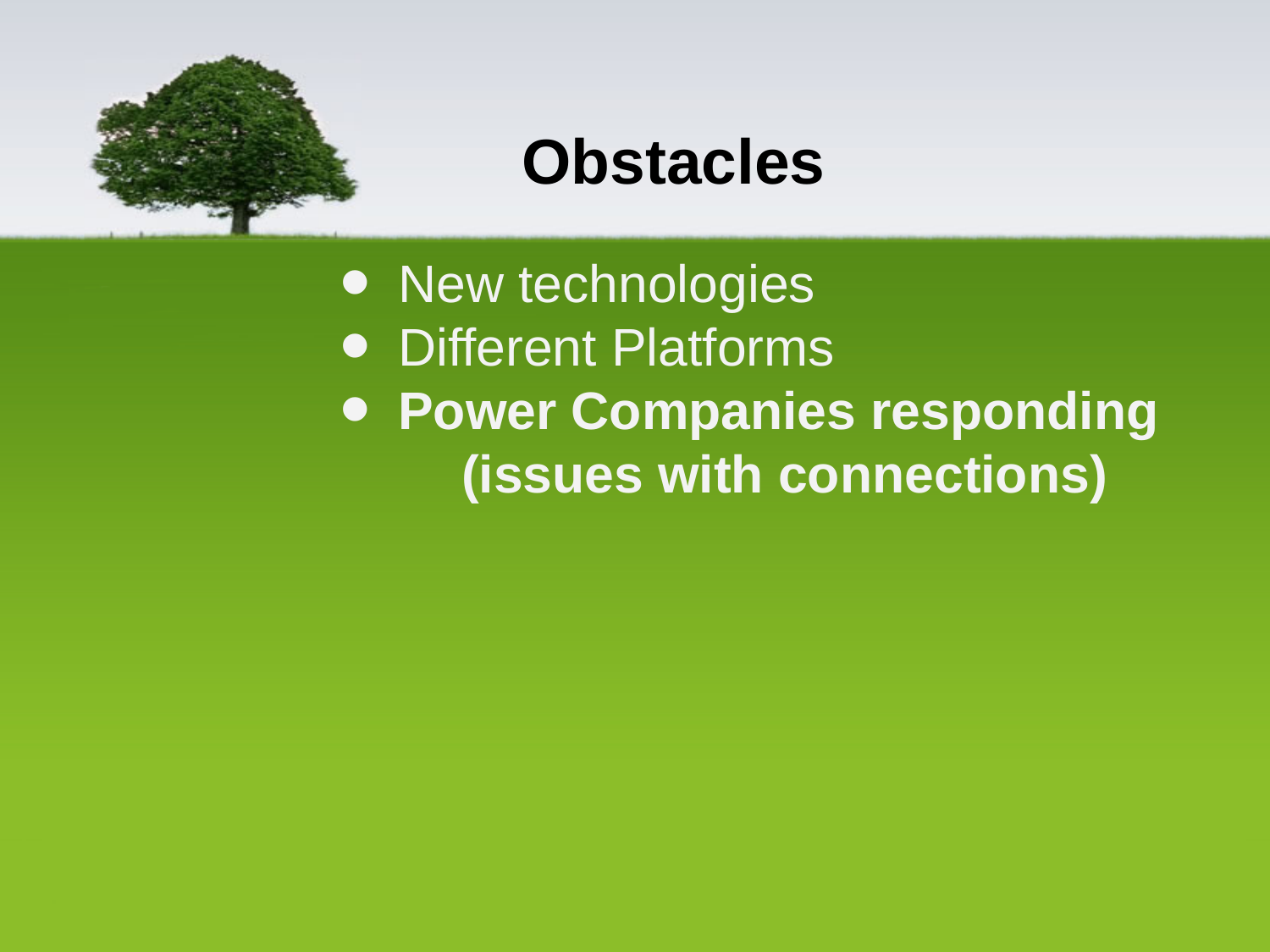

# Obstacles
New technologies
Different Platforms
Power Companies responding
	(issues with connections)